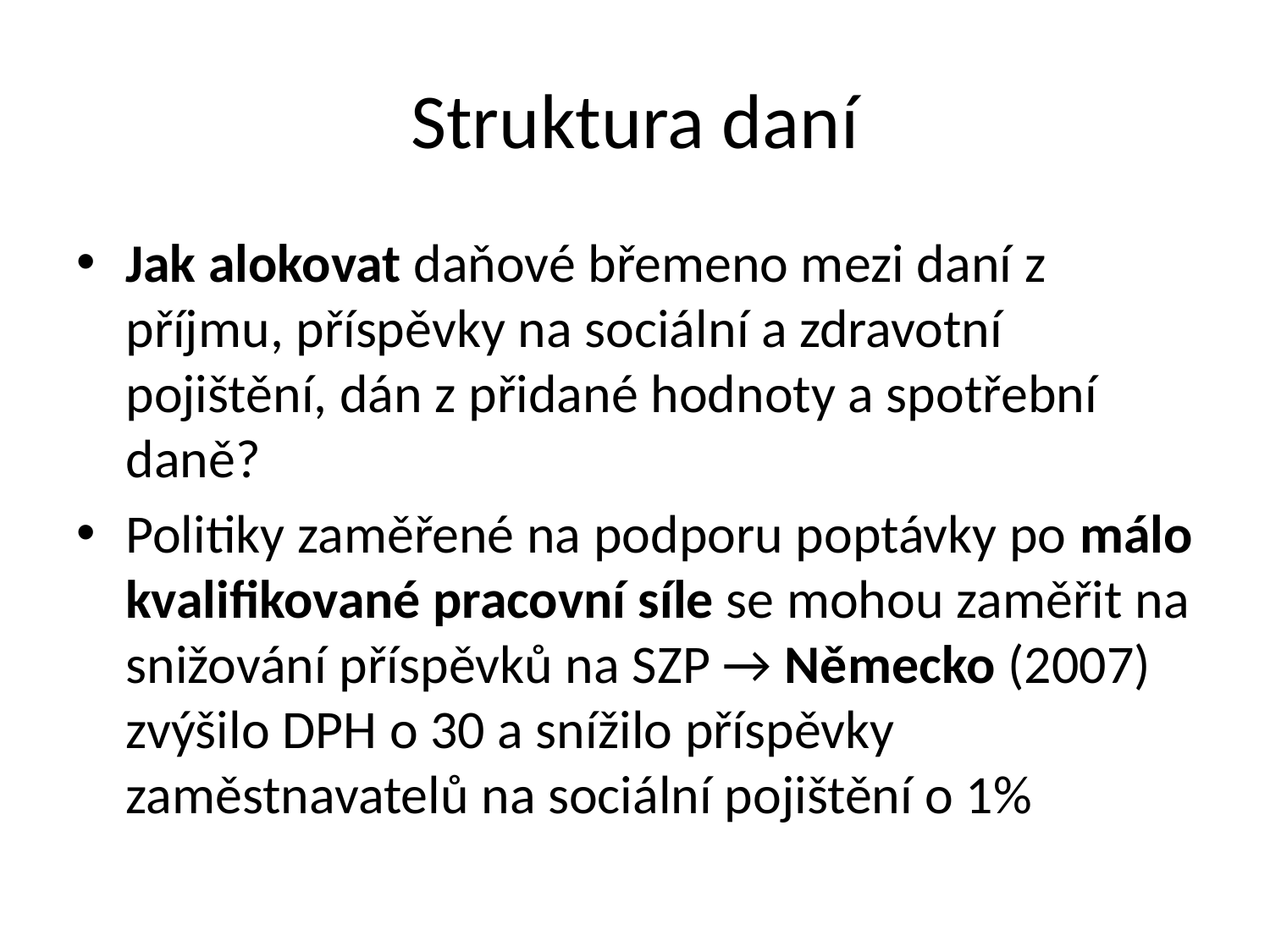

# Struktura daní
Jak alokovat daňové břemeno mezi daní z příjmu, příspěvky na sociální a zdravotní pojištění, dán z přidané hodnoty a spotřební daně?
Politiky zaměřené na podporu poptávky po málo kvalifikované pracovní síle se mohou zaměřit na snižování příspěvků na SZP → Německo (2007) zvýšilo DPH o 30 a snížilo příspěvky zaměstnavatelů na sociální pojištění o 1%